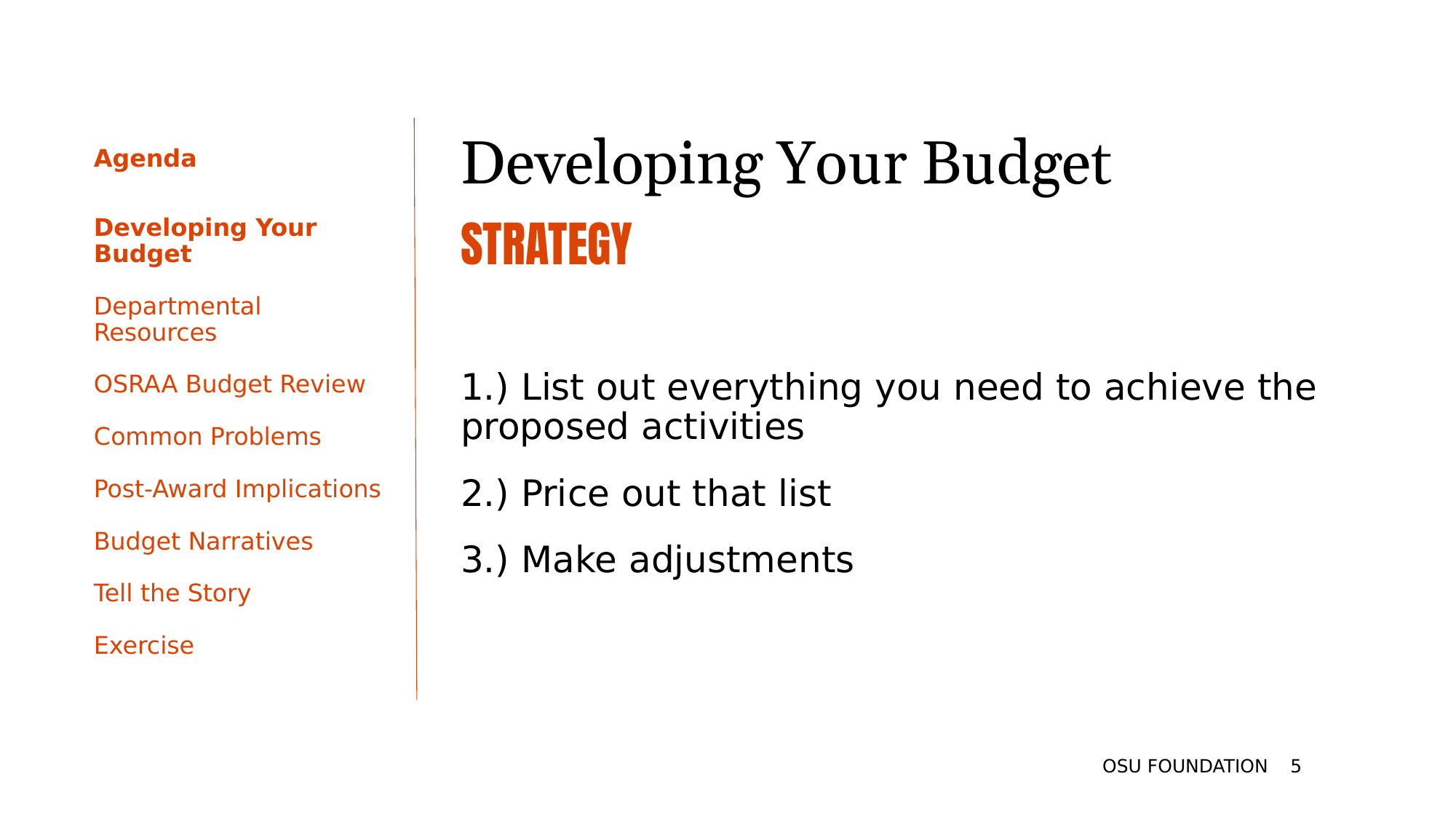

Developing Your Budget
# Agenda
Developing Your Budget

Departmental Resources

OSRAA Budget Review

Common Problems

Post-Award Implications

Budget Narratives

Tell the Story

Exercise
STRATEGY

1.) List out everything you need to achieve the proposed activities
2.) Price out that list
3.) Make adjustments
OSU FOUNDATION
5